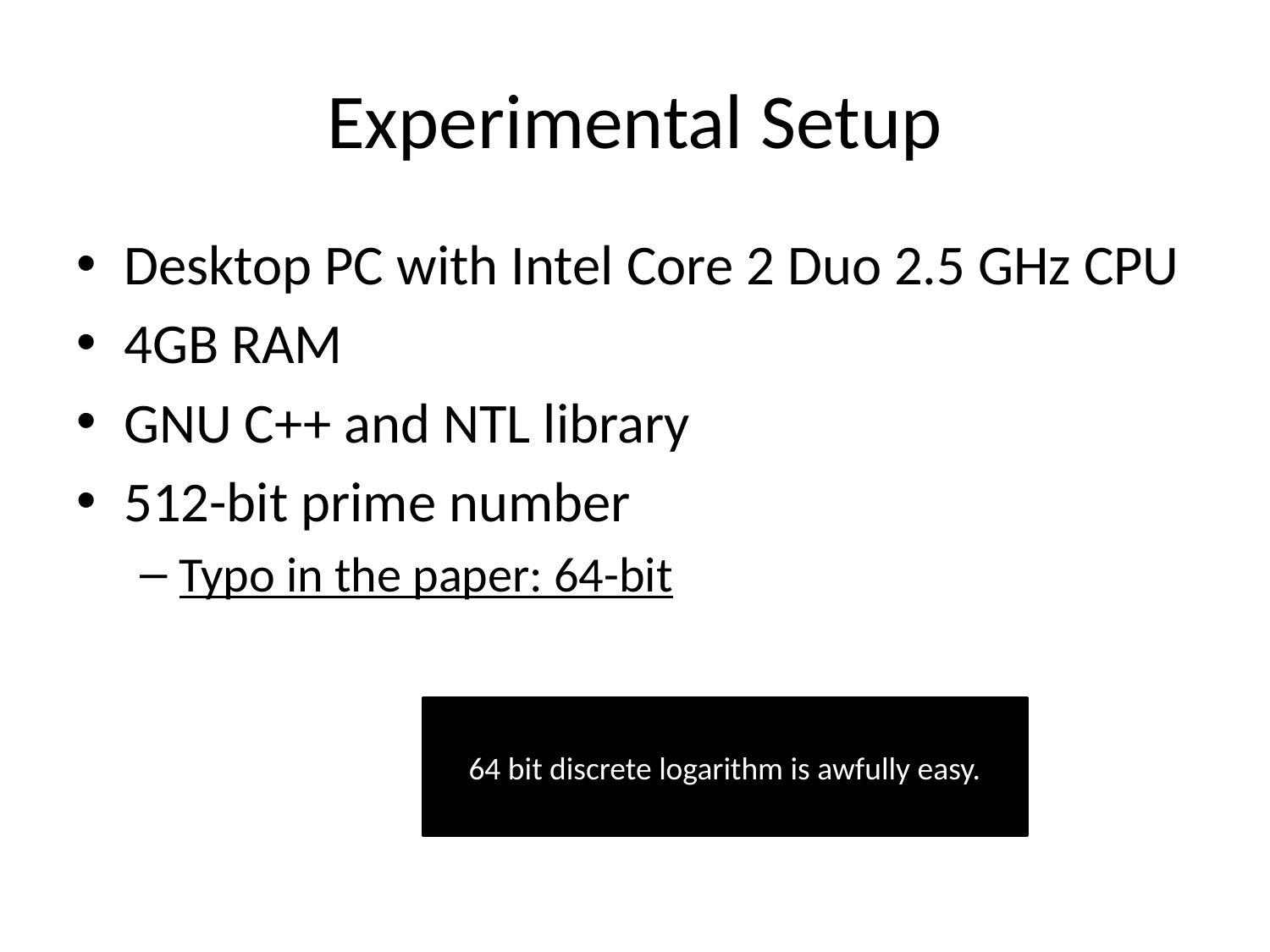

# Experimental Setup
Desktop PC with Intel Core 2 Duo 2.5 GHz CPU
4GB RAM
GNU C++ and NTL library
512-bit prime number
Typo in the paper: 64-bit
64 bit discrete logarithm is awfully easy.